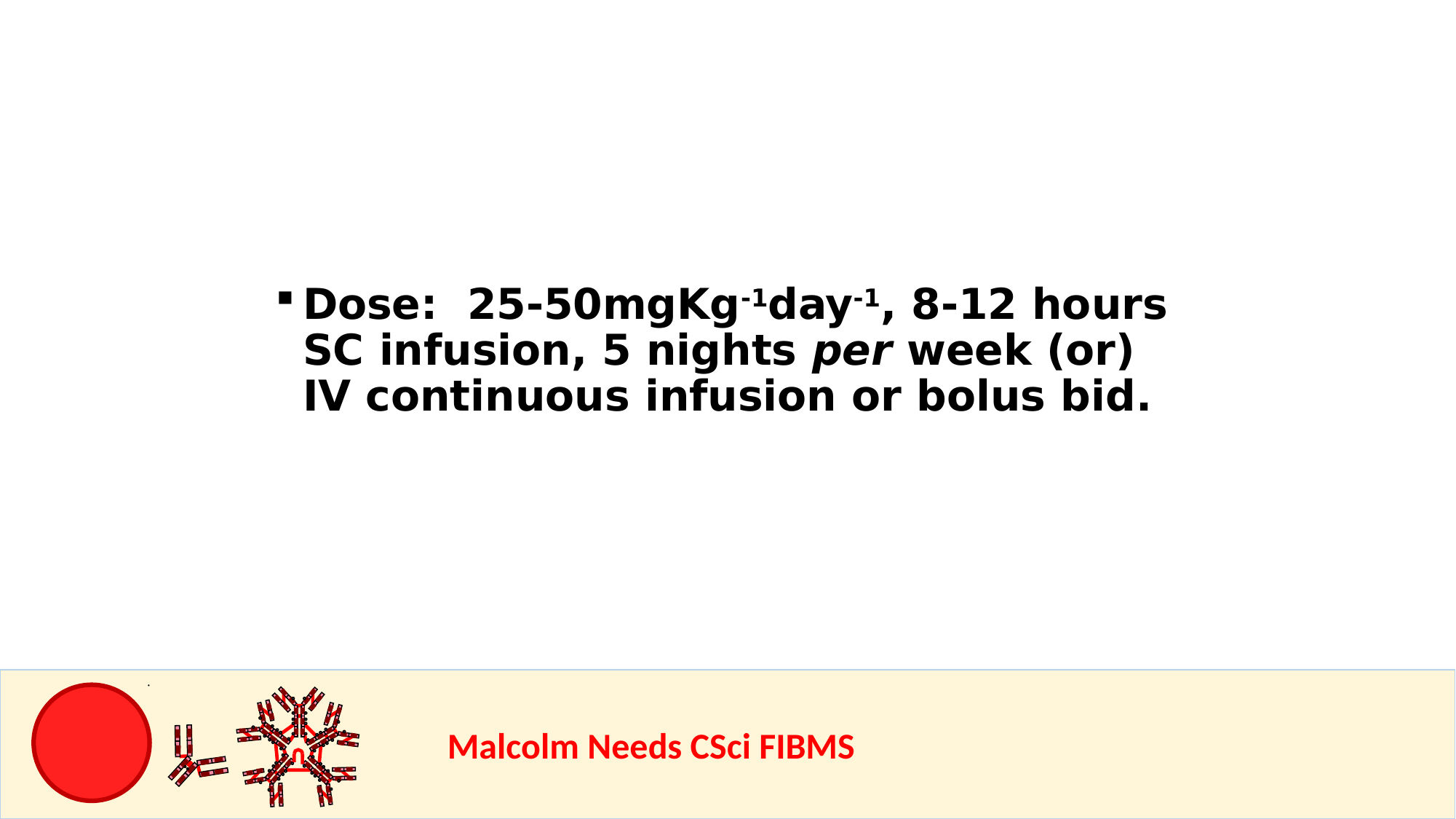

Dose:  25-50mgKg-1day-1, 8-12 hours SC infusion, 5 nights per week (or) IV continuous infusion or bolus bid.
				Malcolm Needs CSci FIBMS